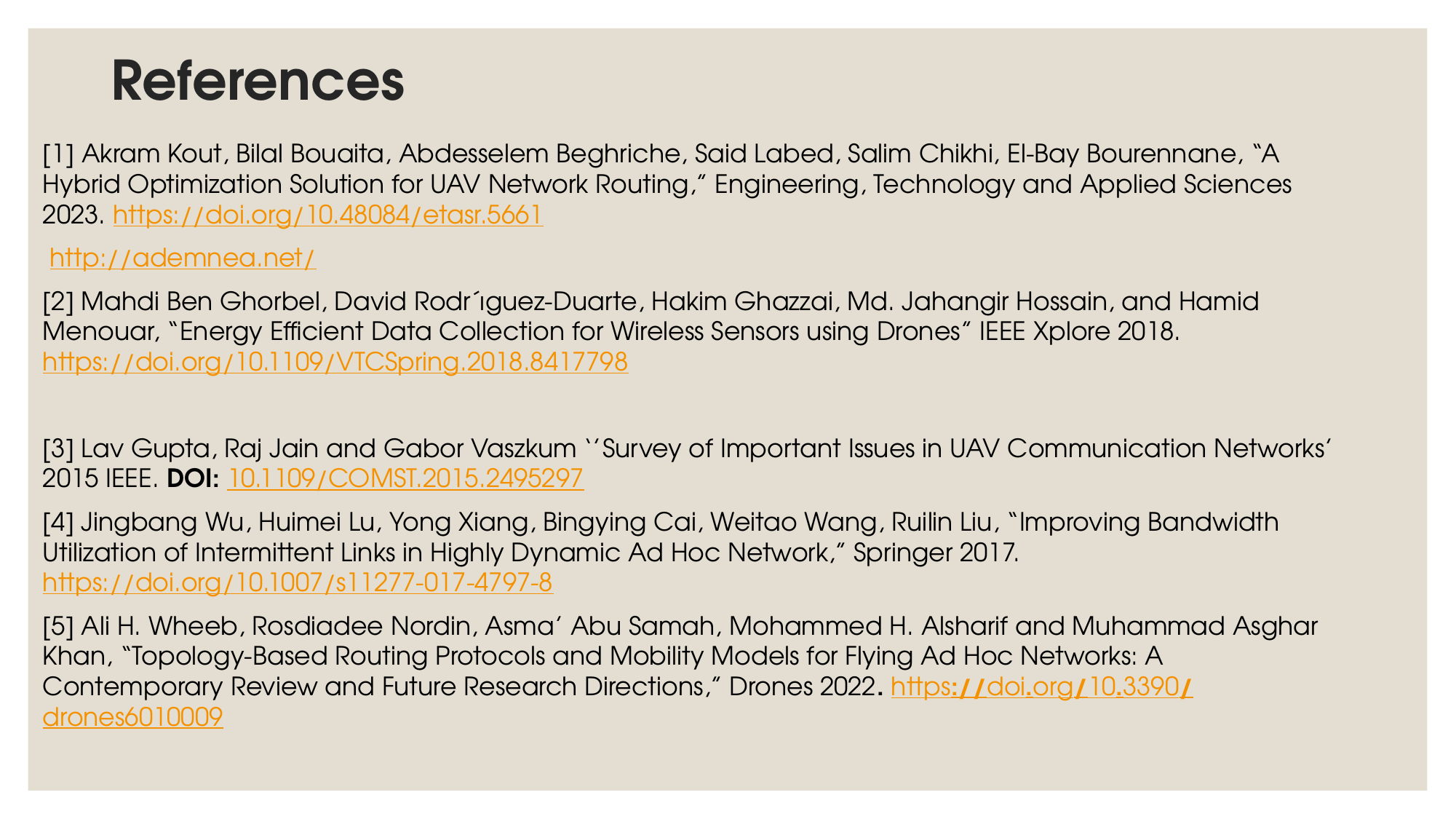

# References
[1] Akram Kout, Bilal Bouaita, Abdesselem Beghriche, Said Labed, Salim Chikhi, El-Bay Bourennane, “A Hybrid Optimization Solution for UAV Network Routing,” Engineering, Technology and Applied Sciences 2023. https://doi.org/10.48084/etasr.5661
 http://ademnea.net/
[2] Mahdi Ben Ghorbel, David Rodr´ıguez-Duarte, Hakim Ghazzai, Md. Jahangir Hossain, and Hamid Menouar, “Energy Efficient Data Collection for Wireless Sensors using Drones” IEEE Xplore 2018. https://doi.org/10.1109/VTCSpring.2018.8417798

[3] Lav Gupta, Raj Jain and Gabor Vaszkum ‘’Survey of Important Issues in UAV Communication Networks’ 2015 IEEE. DOI: 10.1109/COMST.2015.2495297
[4] Jingbang Wu, Huimei Lu, Yong Xiang, Bingying Cai, Weitao Wang, Ruilin Liu, “Improving Bandwidth Utilization of Intermittent Links in Highly Dynamic Ad Hoc Network,” Springer 2017. https://doi.org/10.1007/s11277-017-4797-8
[5] Ali H. Wheeb, Rosdiadee Nordin, Asma’ Abu Samah, Mohammed H. Alsharif and Muhammad Asghar Khan, “Topology-Based Routing Protocols and Mobility Models for Flying Ad Hoc Networks: A Contemporary Review and Future Research Directions,” Drones 2022. https://doi.org/10.3390/drones6010009